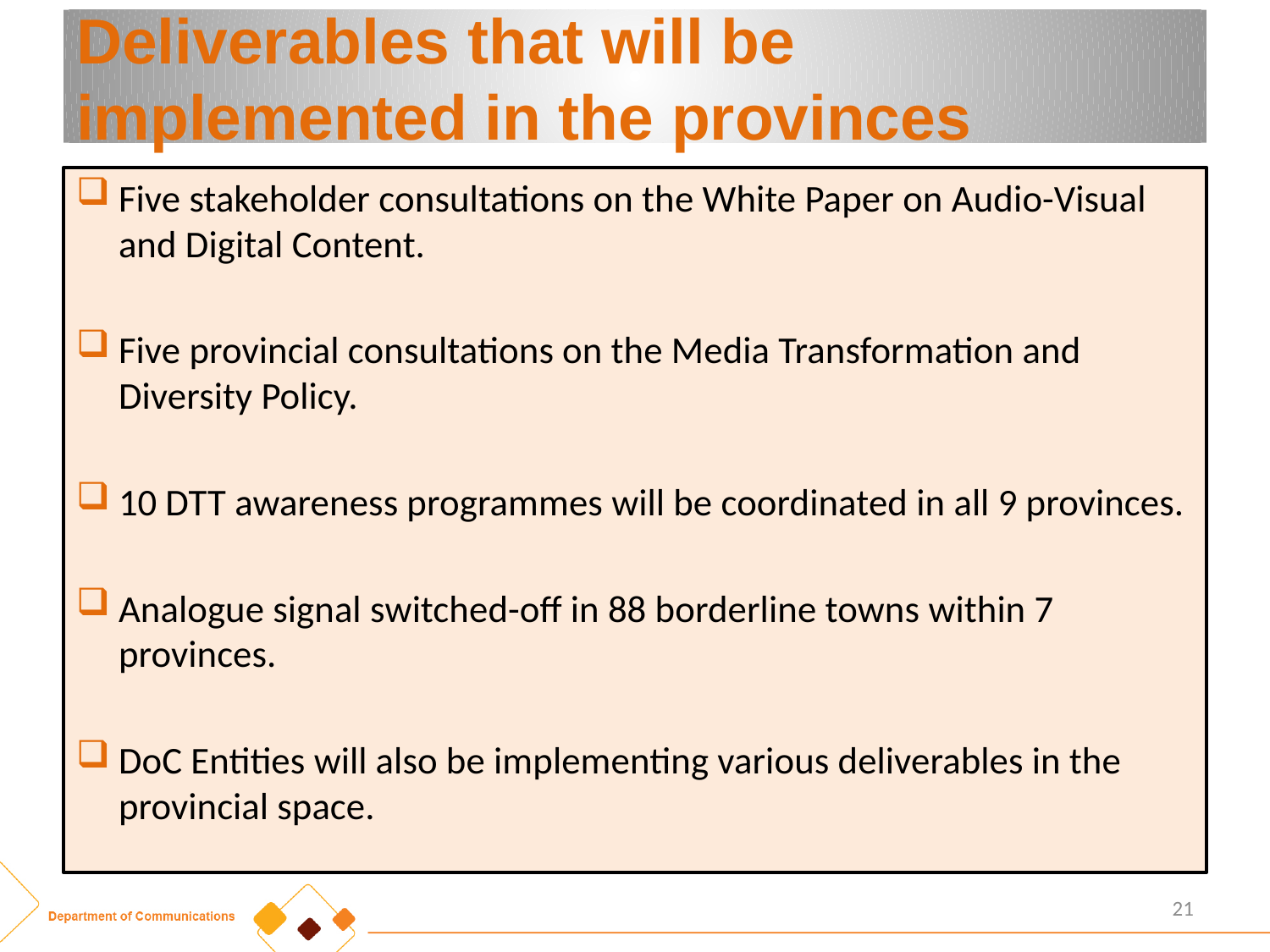

# Deliverables that will be implemented in the provinces
Five stakeholder consultations on the White Paper on Audio-Visual and Digital Content.

Five provincial consultations on the Media Transformation and Diversity Policy.

10 DTT awareness programmes will be coordinated in all 9 provinces.

Analogue signal switched-off in 88 borderline towns within 7 provinces.

DoC Entities will also be implementing various deliverables in the provincial space.

21